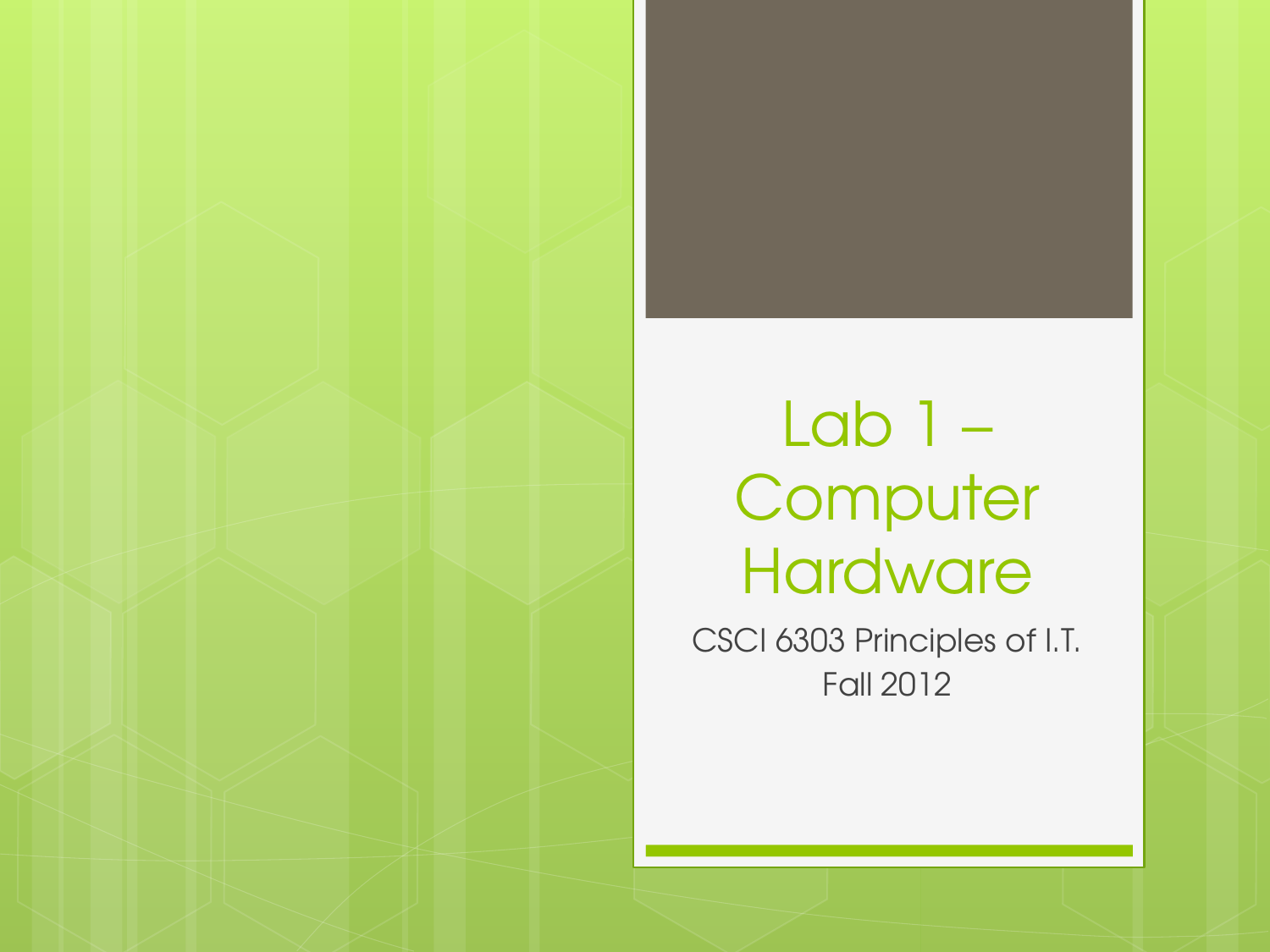

# Lab 1 – Computer Hardware
CSCI 6303 Principles of I.T.
Fall 2012